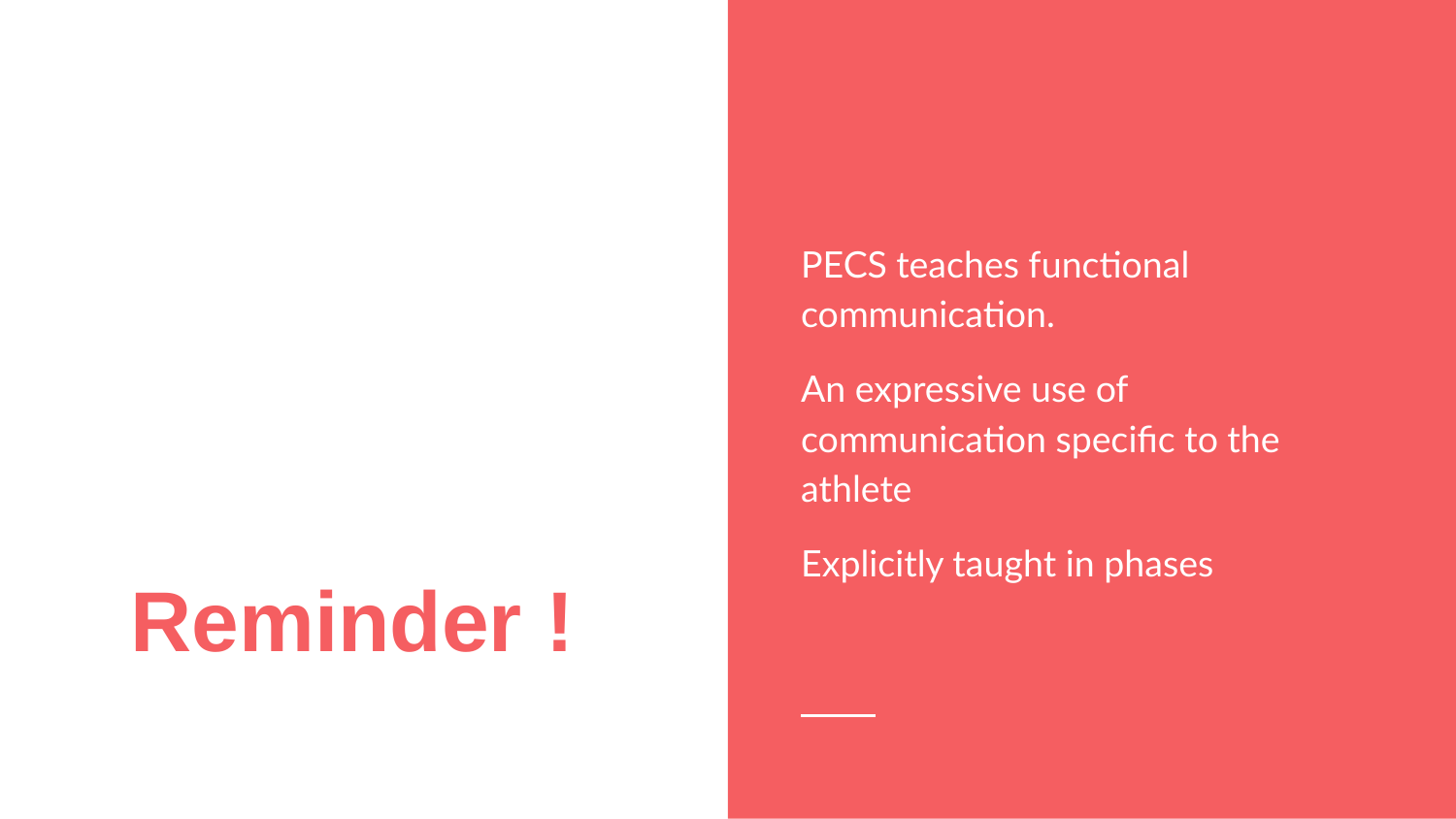

PECS teaches functional communication.
An expressive use of communication specific to the athlete
Explicitly taught in phases
# Reminder !